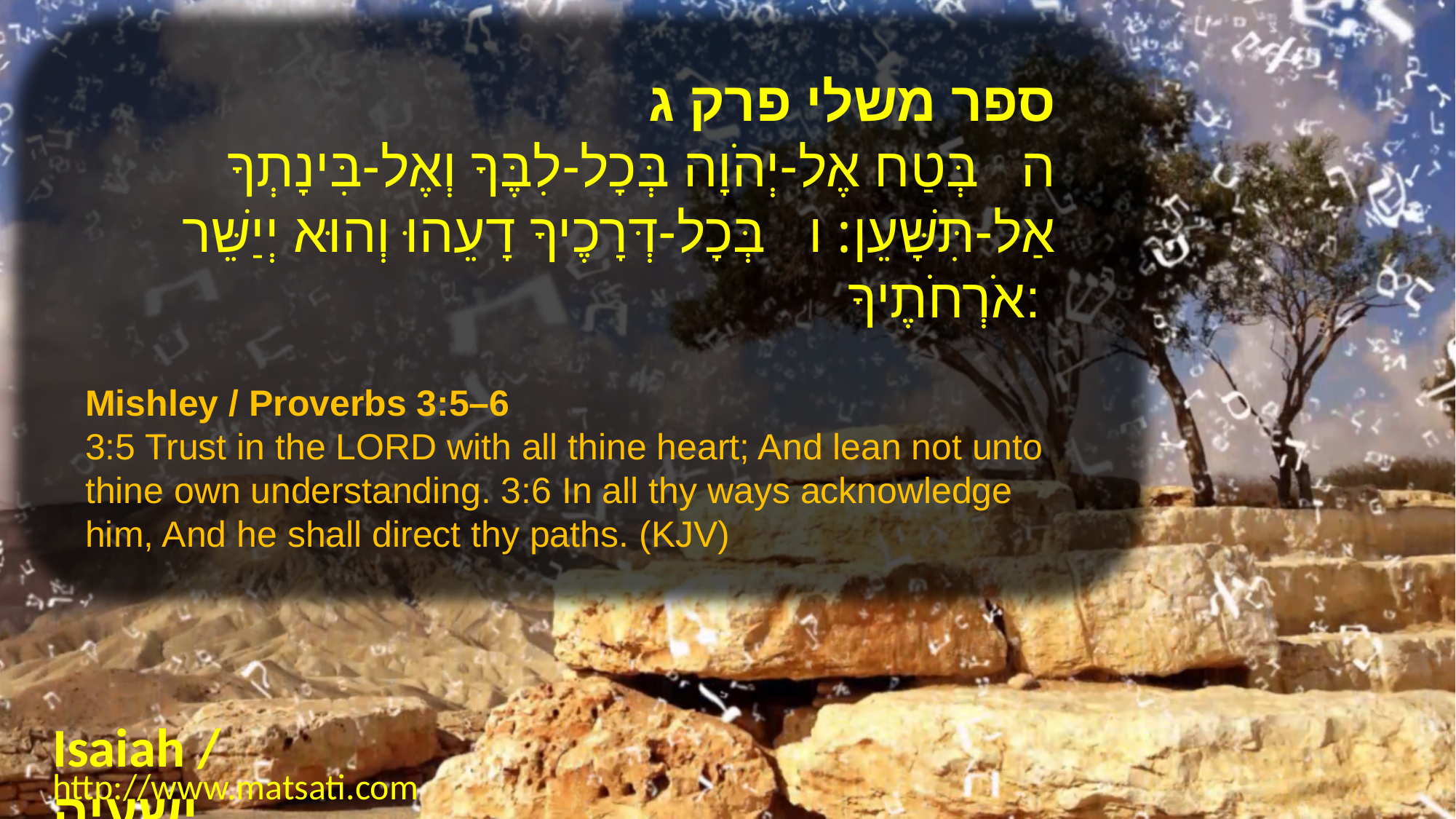

ספר משלי פרק ג
ה   בְּטַח אֶל-יְהֹוָה בְּכָל-לִבֶּךָ וְאֶל-בִּינָתְךָ אַל-תִּשָּׁעֵן: ו   בְּכָל-דְּרָכֶיךָ דָעֵהוּ וְהוּא יְיַשֵּׁר אֹרְחֹתֶיךָ:
Mishley / Proverbs 3:5–6
3:5 Trust in the LORD with all thine heart; And lean not unto thine own understanding. 3:6 In all thy ways acknowledge him, And he shall direct thy paths. (KJV)
Isaiah / ישעיה
http://www.matsati.com